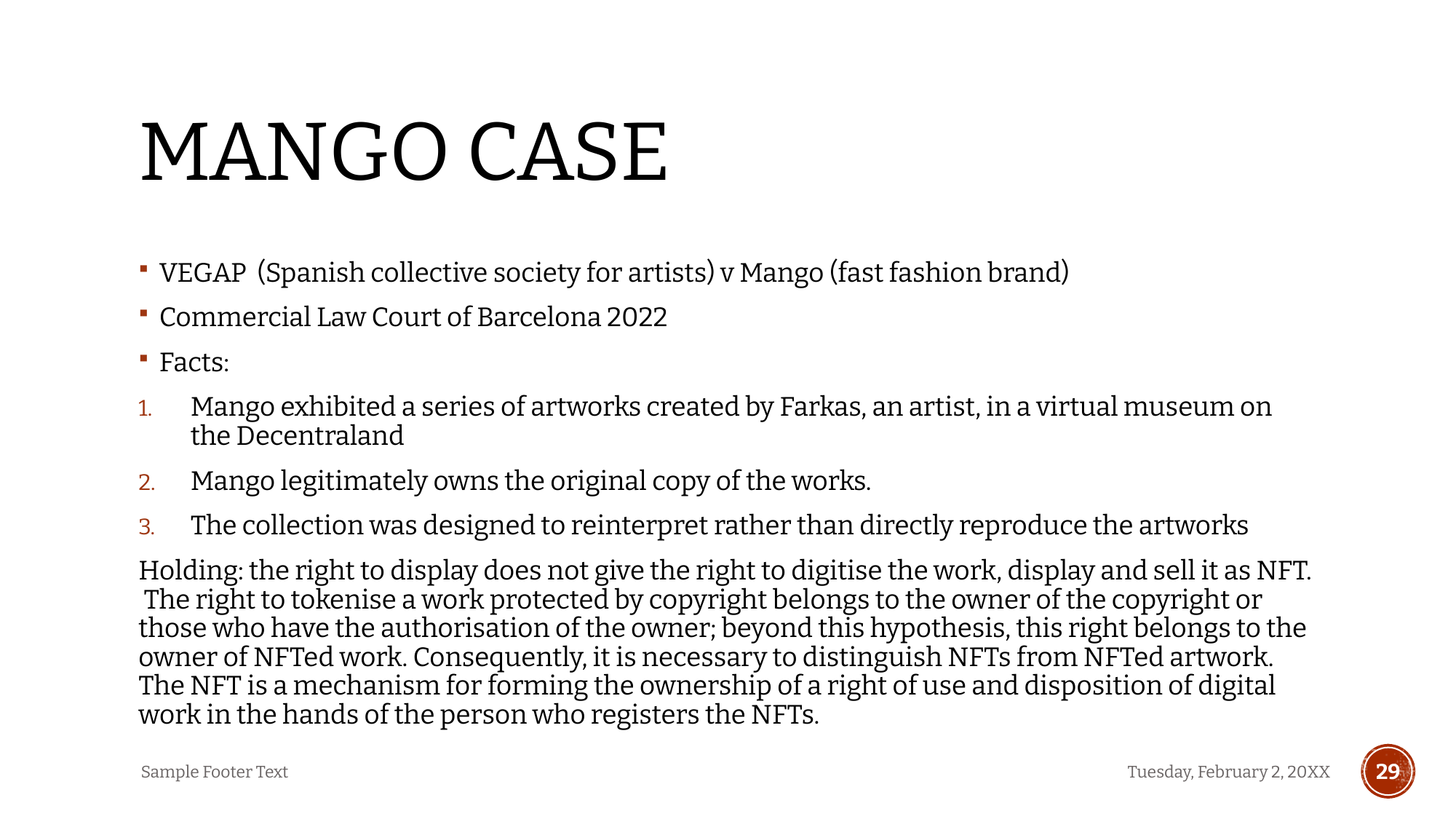

# Mango case
VEGAP  (Spanish collective society for artists) v Mango (fast fashion brand)
Commercial Law Court of Barcelona 2022
Facts:
Mango exhibited a series of artworks created by Farkas, an artist, in a virtual museum on the Decentraland
Mango legitimately owns the original copy of the works.
The collection was designed to reinterpret rather than directly reproduce the artworks
Holding: the right to display does not give the right to digitise the work, display and sell it as NFT.  The right to tokenise a work protected by copyright belongs to the owner of the copyright or those who have the authorisation of the owner; beyond this hypothesis, this right belongs to the owner of NFTed work. Consequently, it is necessary to distinguish NFTs from NFTed artwork. The NFT is a mechanism for forming the ownership of a right of use and disposition of digital work in the hands of the person who registers the NFTs.
Sample Footer Text
Tuesday, February 2, 20XX
29